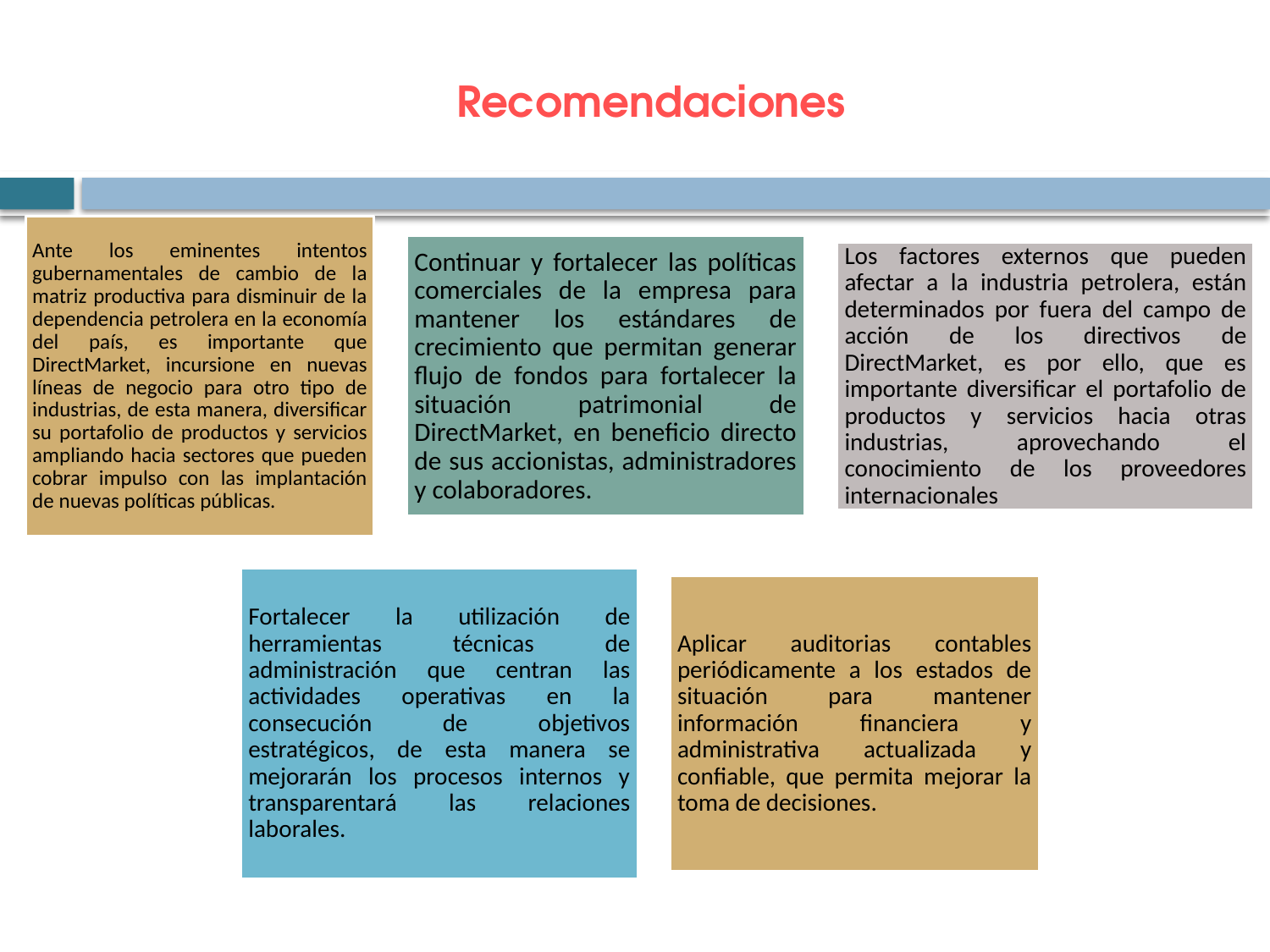

# Recomendaciones
Ante los eminentes intentos gubernamentales de cambio de la matriz productiva para disminuir de la dependencia petrolera en la economía del país, es importante que DirectMarket, incursione en nuevas líneas de negocio para otro tipo de industrias, de esta manera, diversificar su portafolio de productos y servicios ampliando hacia sectores que pueden cobrar impulso con las implantación de nuevas políticas públicas.
Continuar y fortalecer las políticas comerciales de la empresa para mantener los estándares de crecimiento que permitan generar flujo de fondos para fortalecer la situación patrimonial de DirectMarket, en beneficio directo de sus accionistas, administradores y colaboradores.
Los factores externos que pueden afectar a la industria petrolera, están determinados por fuera del campo de acción de los directivos de DirectMarket, es por ello, que es importante diversificar el portafolio de productos y servicios hacia otras industrias, aprovechando el conocimiento de los proveedores internacionales
Fortalecer la utilización de herramientas técnicas de administración que centran las actividades operativas en la consecución de objetivos estratégicos, de esta manera se mejorarán los procesos internos y transparentará las relaciones laborales.
Aplicar auditorias contables periódicamente a los estados de situación para mantener información financiera y administrativa actualizada y confiable, que permita mejorar la toma de decisiones.